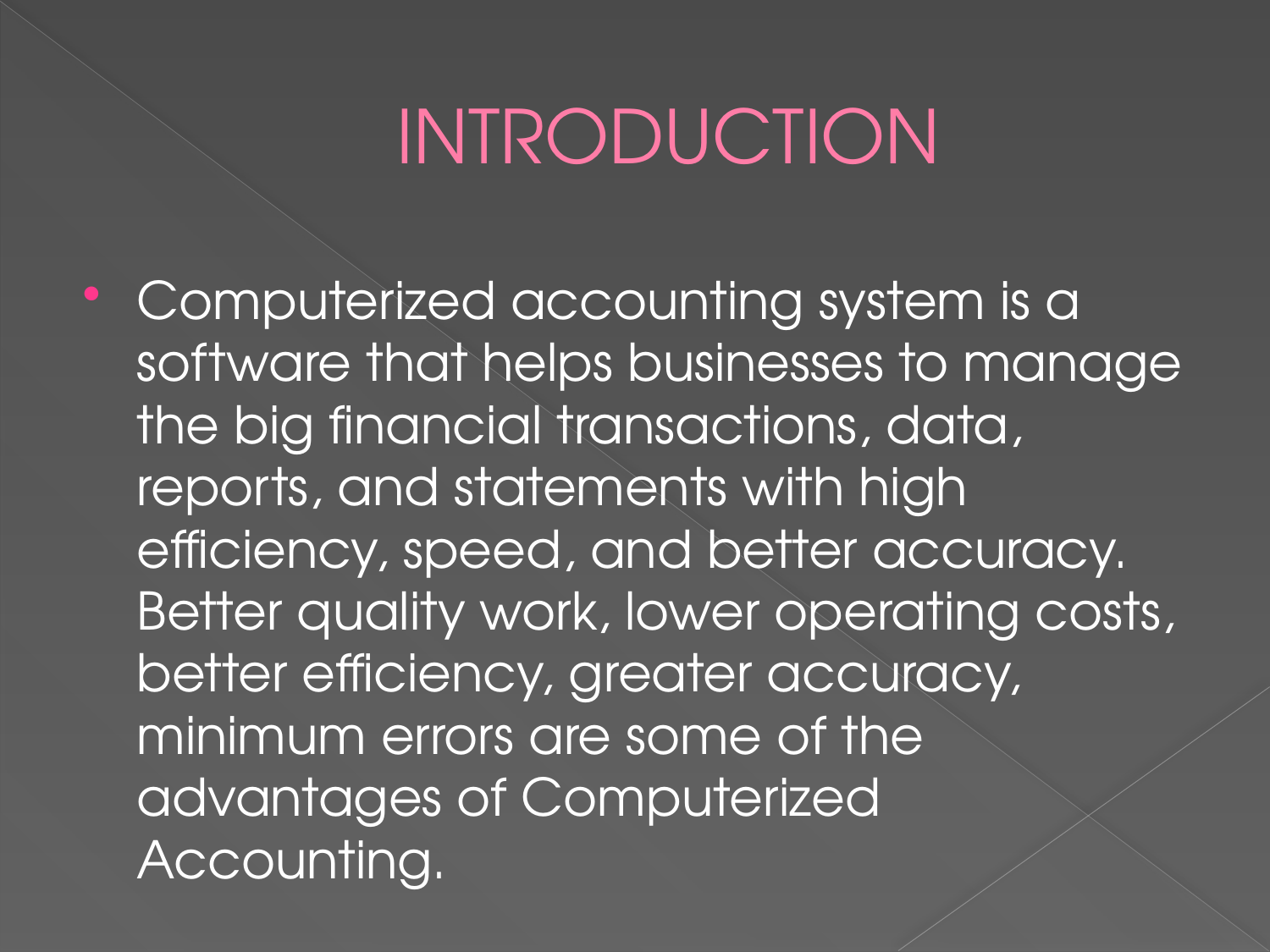

# INTRODUCTION
Computerized accounting system is a software that helps businesses to manage the big financial transactions, data, reports, and statements with high efficiency, speed, and better accuracy. Better quality work, lower operating costs, better efficiency, greater accuracy, minimum errors are some of the advantages of Computerized Accounting.